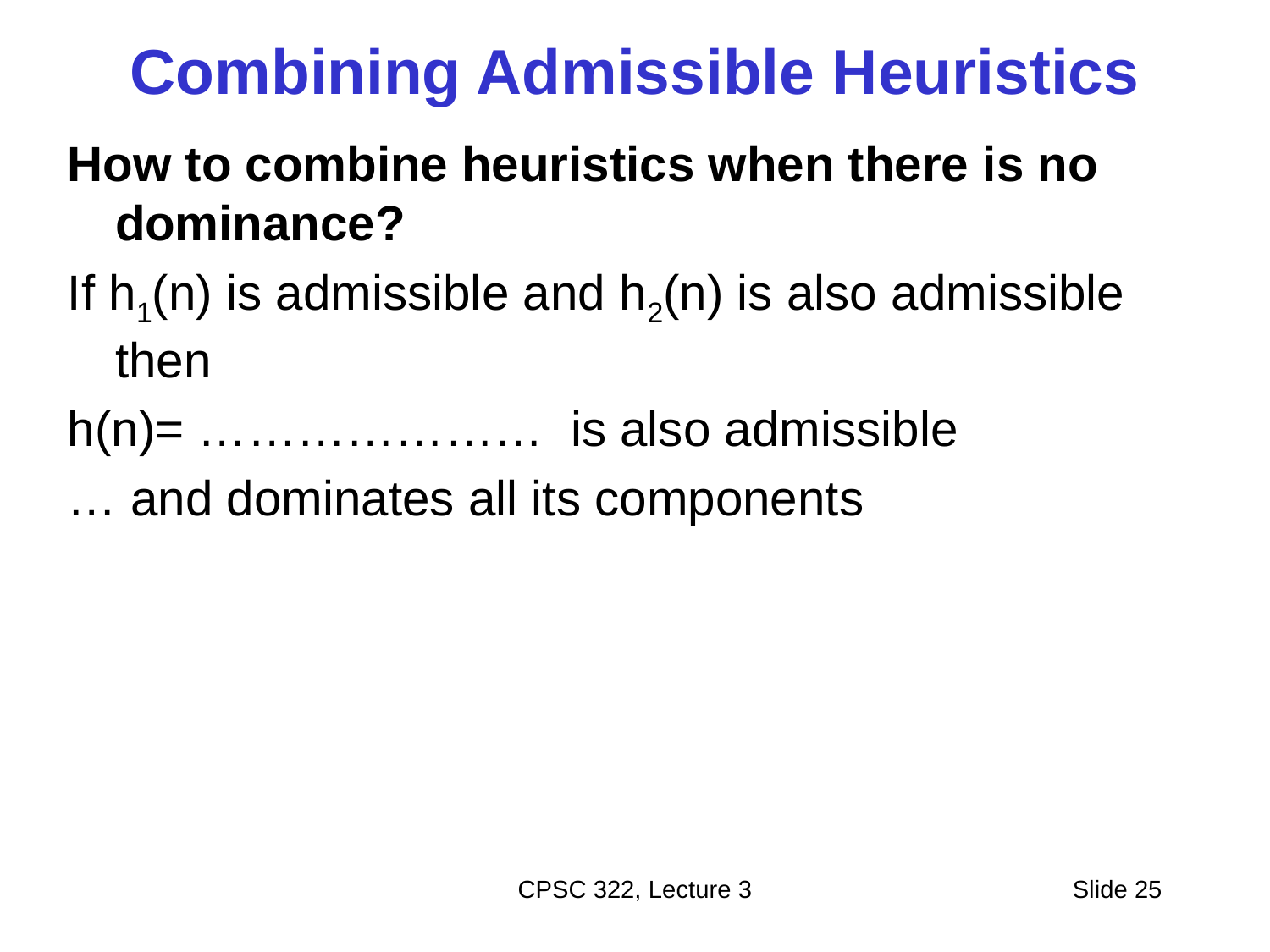

# Combining Admissible Heuristics
How to combine heuristics when there is no dominance?
If h1(n) is admissible and h2(n) is also admissible then
h(n)= …………………  is also admissible
… and dominates all its components
CPSC 322, Lecture 3
Slide 25